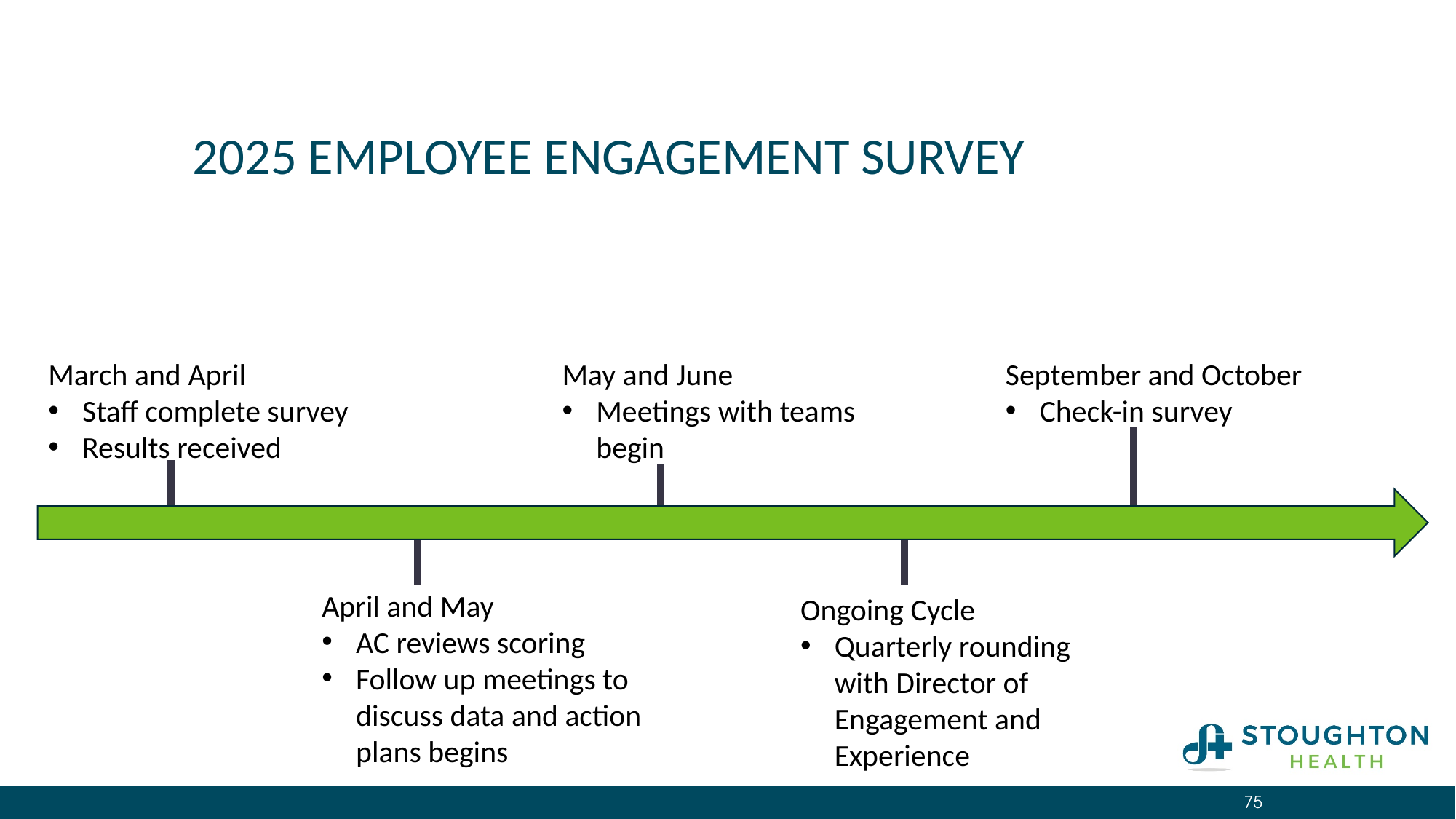

# 2025 Employee Engagement Survey
March and April
Staff complete survey
Results received
May and June
Meetings with teams begin
September and October
Check-in survey

April and May
AC reviews scoring
Follow up meetings to discuss data and action plans begins

Ongoing Cycle
Quarterly rounding with Director of Engagement and Experience
75